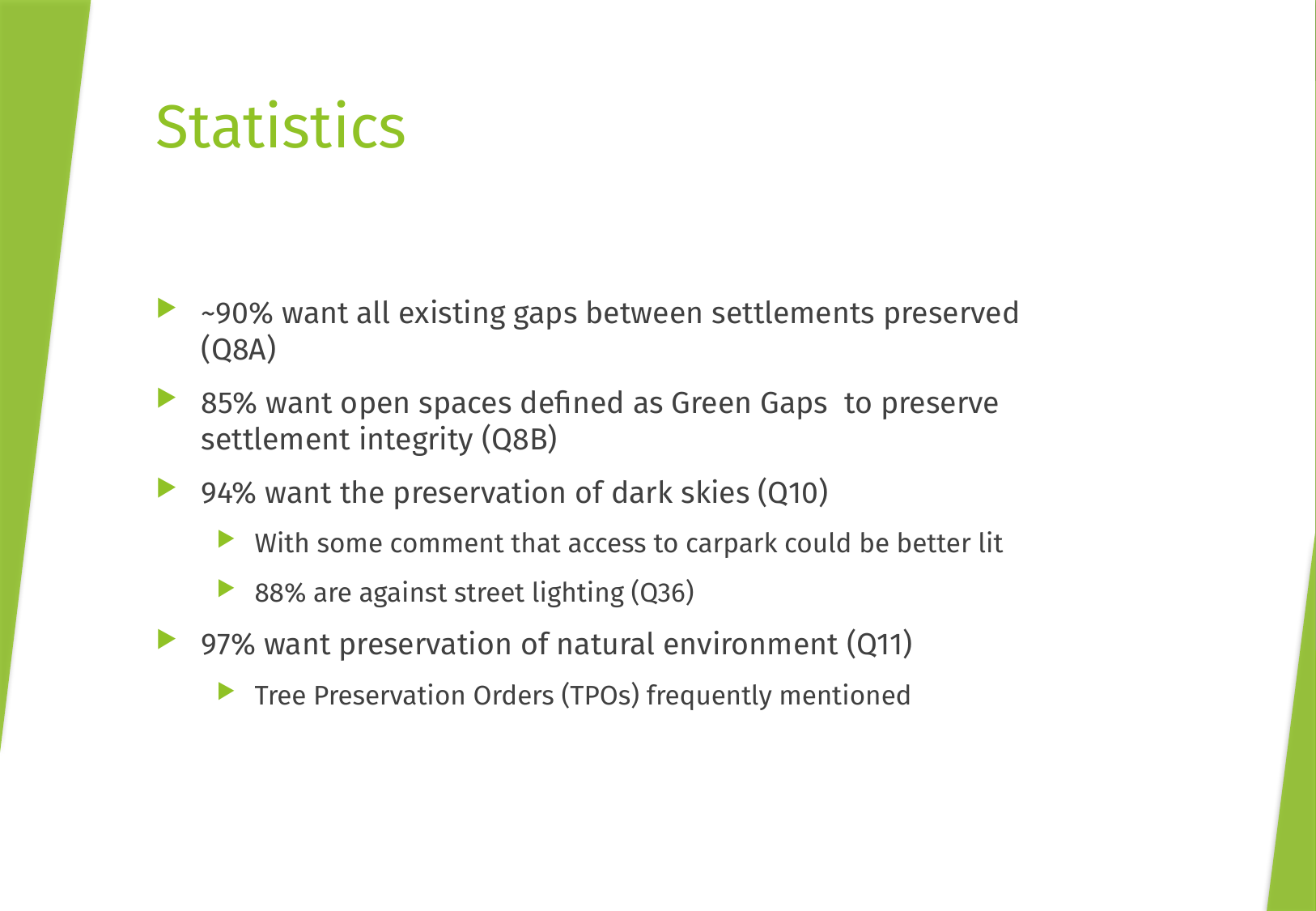

# Statistics
~90% want all existing gaps between settlements preserved (Q8A)
85% want open spaces defined as Green Gaps  to preserve settlement integrity (Q8B)
94% want the preservation of dark skies (Q10)
With some comment that access to carpark could be better lit
88% are against street lighting (Q36)
97% want preservation of natural environment (Q11)
Tree Preservation Orders (TPOs) frequently mentioned